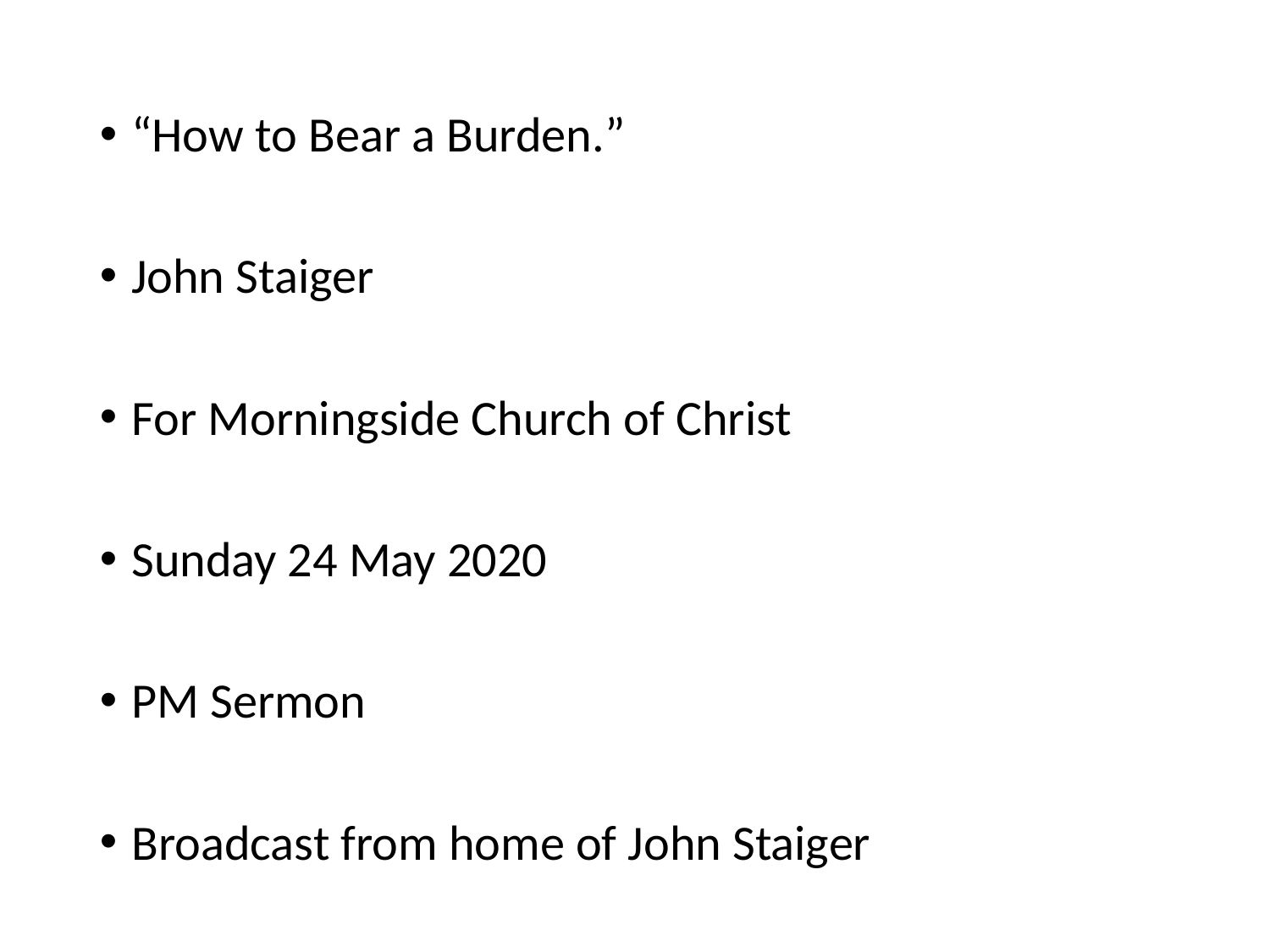

“How to Bear a Burden.”

John Staiger

For Morningside Church of Christ

Sunday 24 May 2020

PM Sermon

Broadcast from home of John Staiger